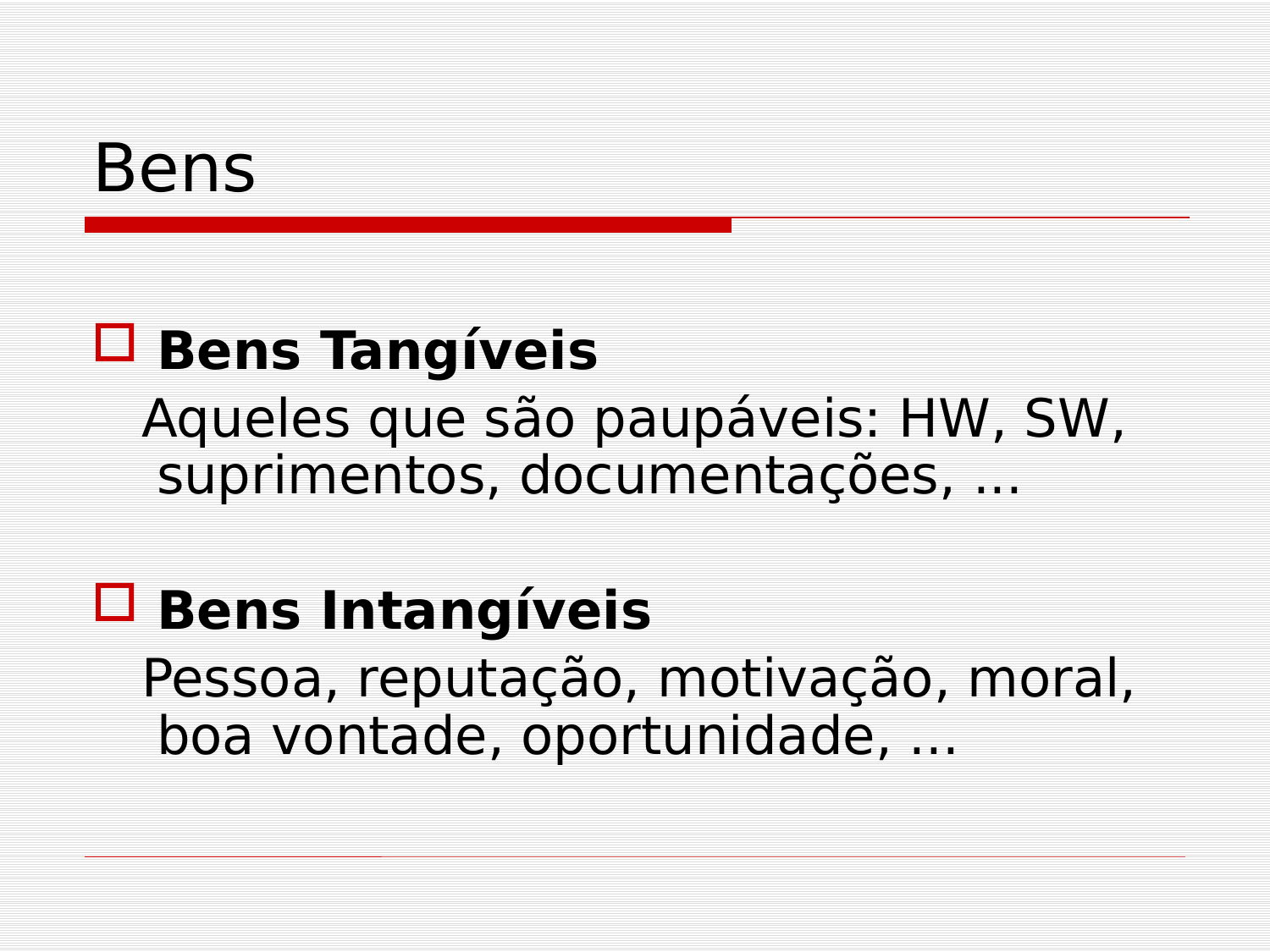

# Bens

Bens Tangíveis
   Aqueles que são paupáveis: HW, SW, suprimentos, documentações, ...

Bens Intangíveis
   Pessoa, reputação, motivação, moral, boa vontade, oportunidade, ...